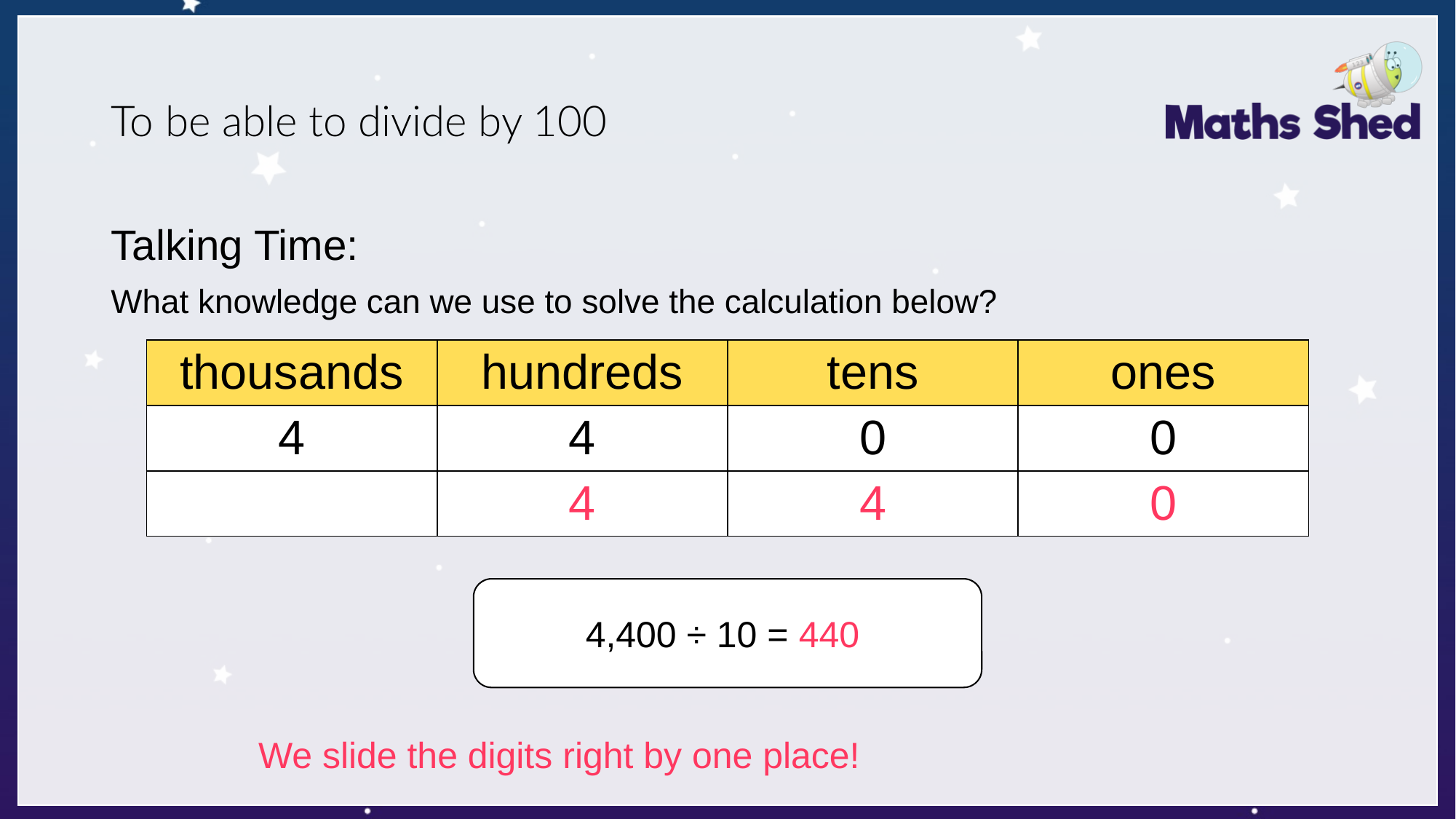

# To be able to divide by 100
Talking Time:
What knowledge can we use to solve the calculation below?
| thousands | hundreds | tens | ones |
| --- | --- | --- | --- |
| 4 | 4 | 0 | 0 |
|  | 4 | 4 | 0 |
4,400 ÷ 10 = 440
We slide the digits right by one place!